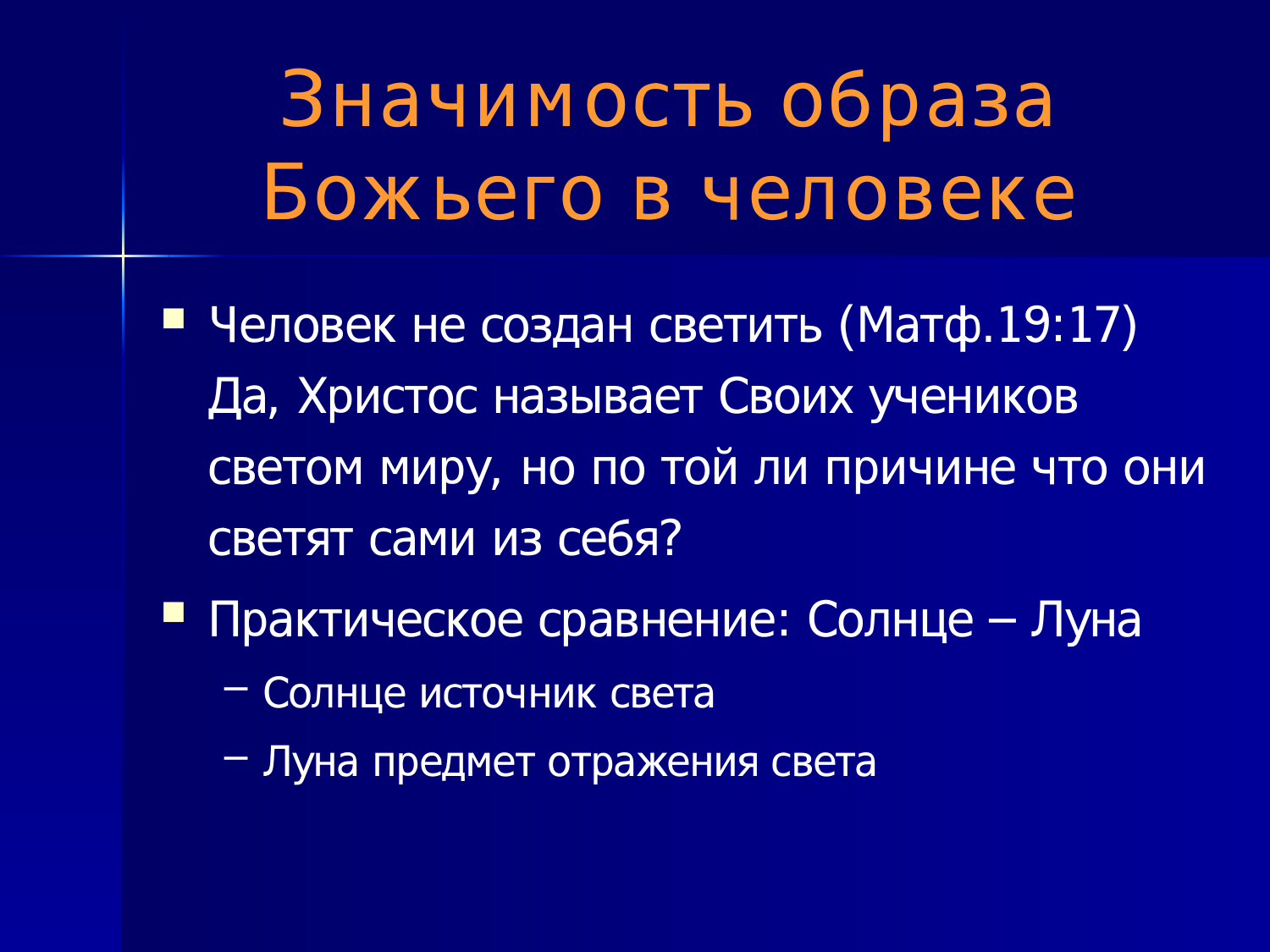

# Значимость образа Божьего в человеке
Человек не создан светить (Матф.19:17) Да, Христос называет Своих учеников светом миру, но по той ли причине что они светят сами из себя?
Практическое сравнение: Солнце – Луна
Солнце источник света
Луна предмет отражения света